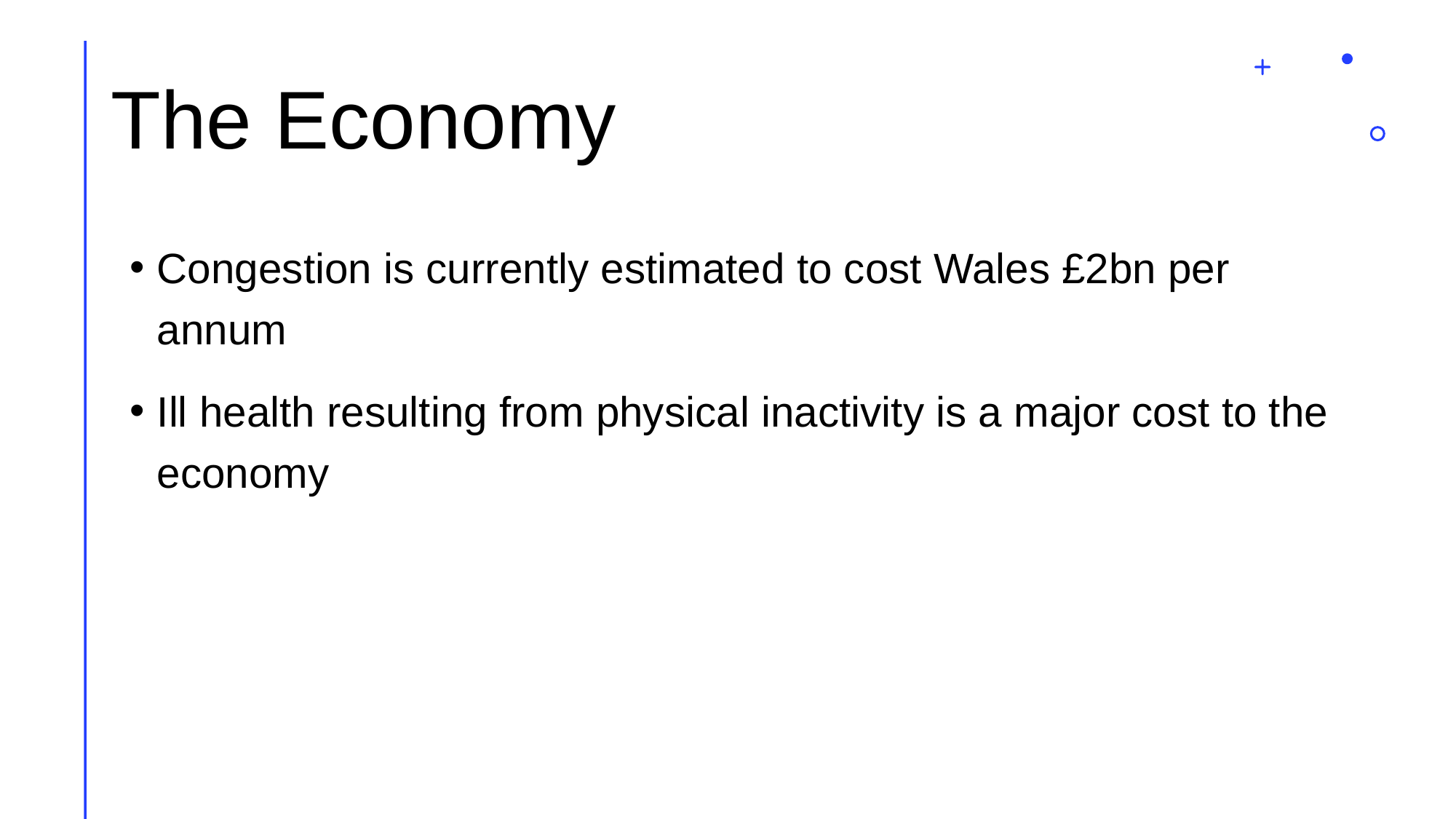

# The Economy
Congestion is currently estimated to cost Wales £2bn per annum
Ill health resulting from physical inactivity is a major cost to the economy